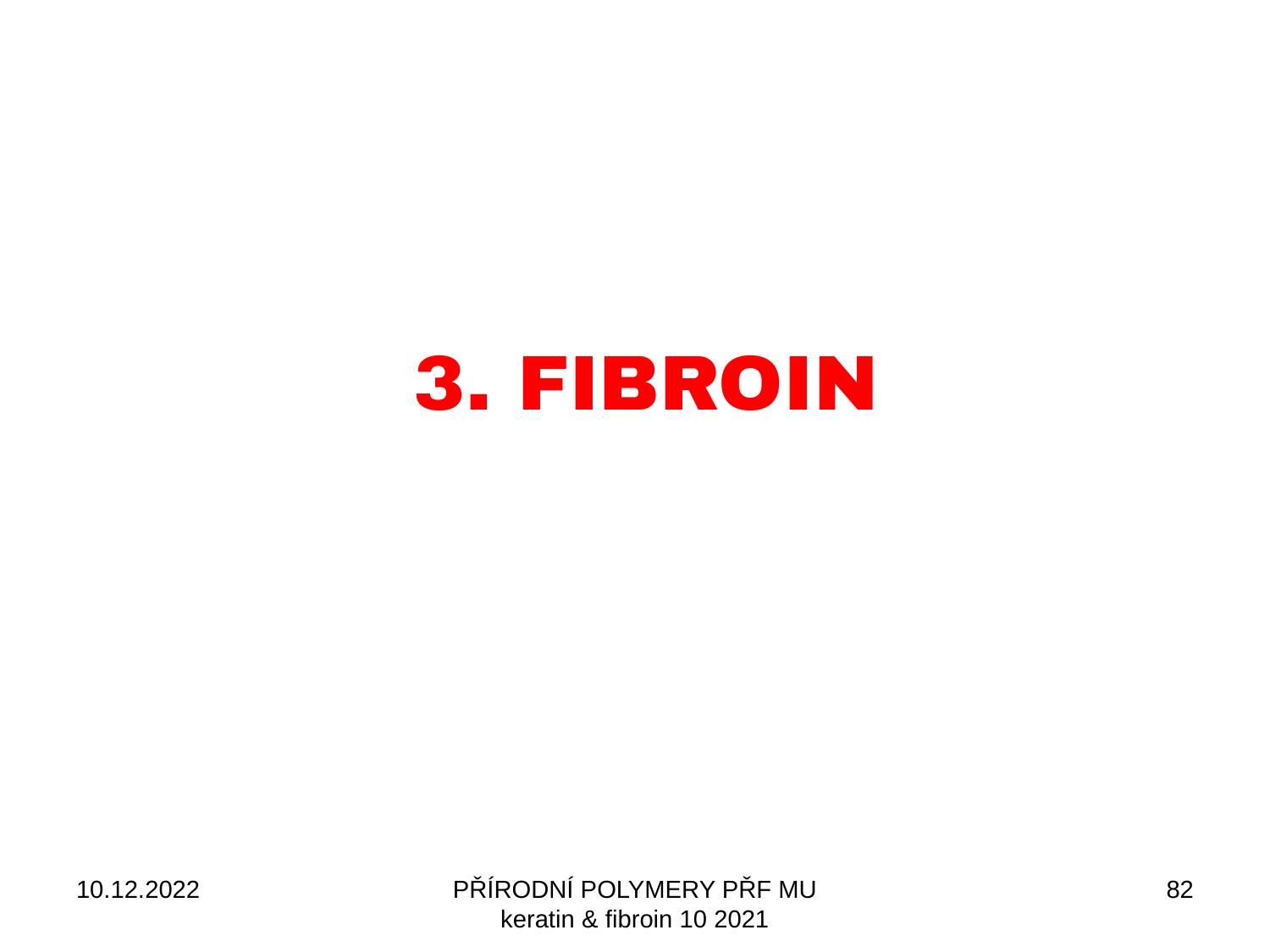

3. FIBROIN
10.12.2022
PŘÍRODNÍ POLYMERY PŘF MU keratin & fibroin 10 2021
82